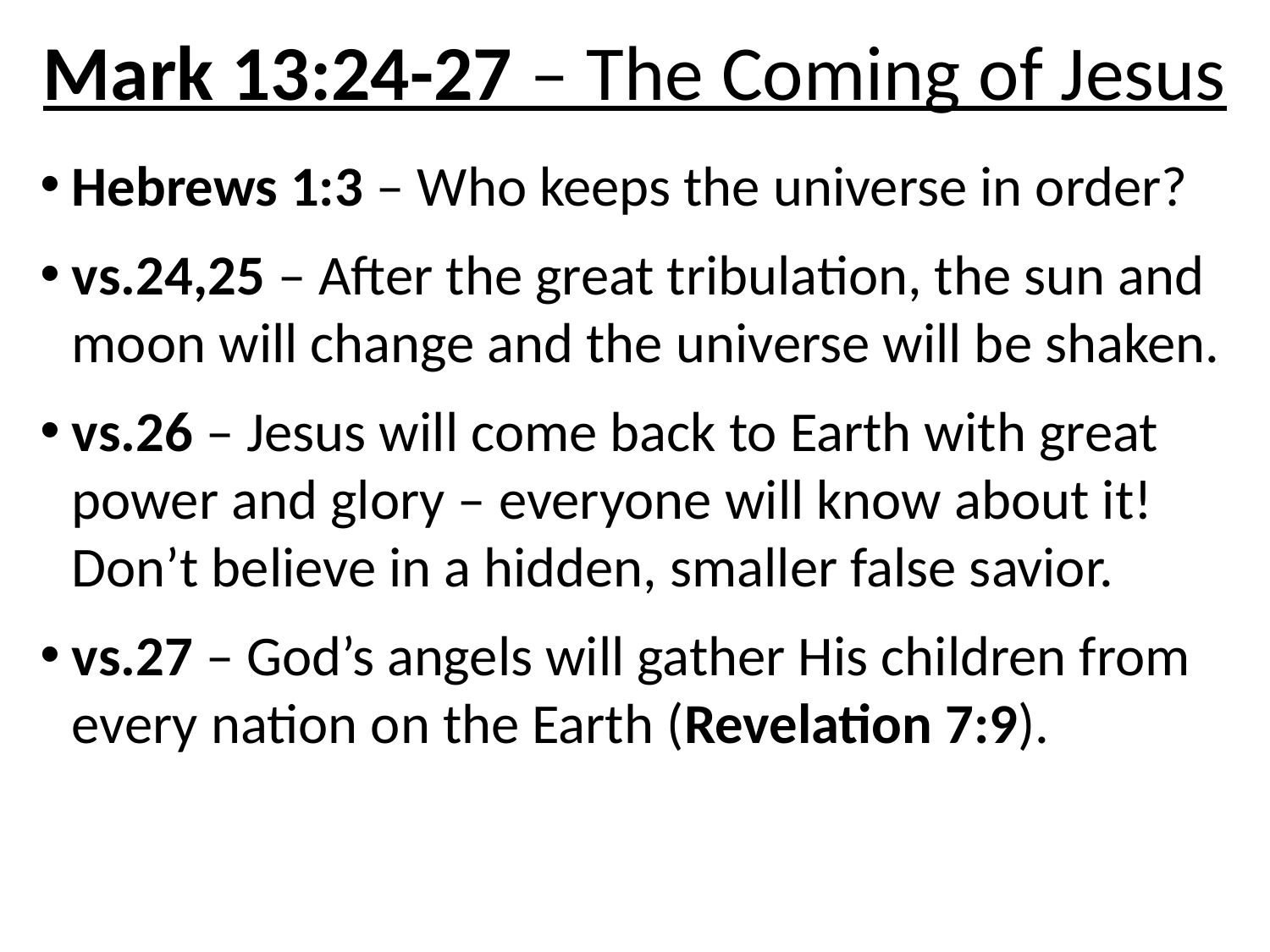

# Mark 13:24-27 – The Coming of Jesus
Hebrews 1:3 – Who keeps the universe in order?
vs.24,25 – After the great tribulation, the sun and moon will change and the universe will be shaken.
vs.26 – Jesus will come back to Earth with great power and glory – everyone will know about it! Don’t believe in a hidden, smaller false savior.
vs.27 – God’s angels will gather His children from every nation on the Earth (Revelation 7:9).